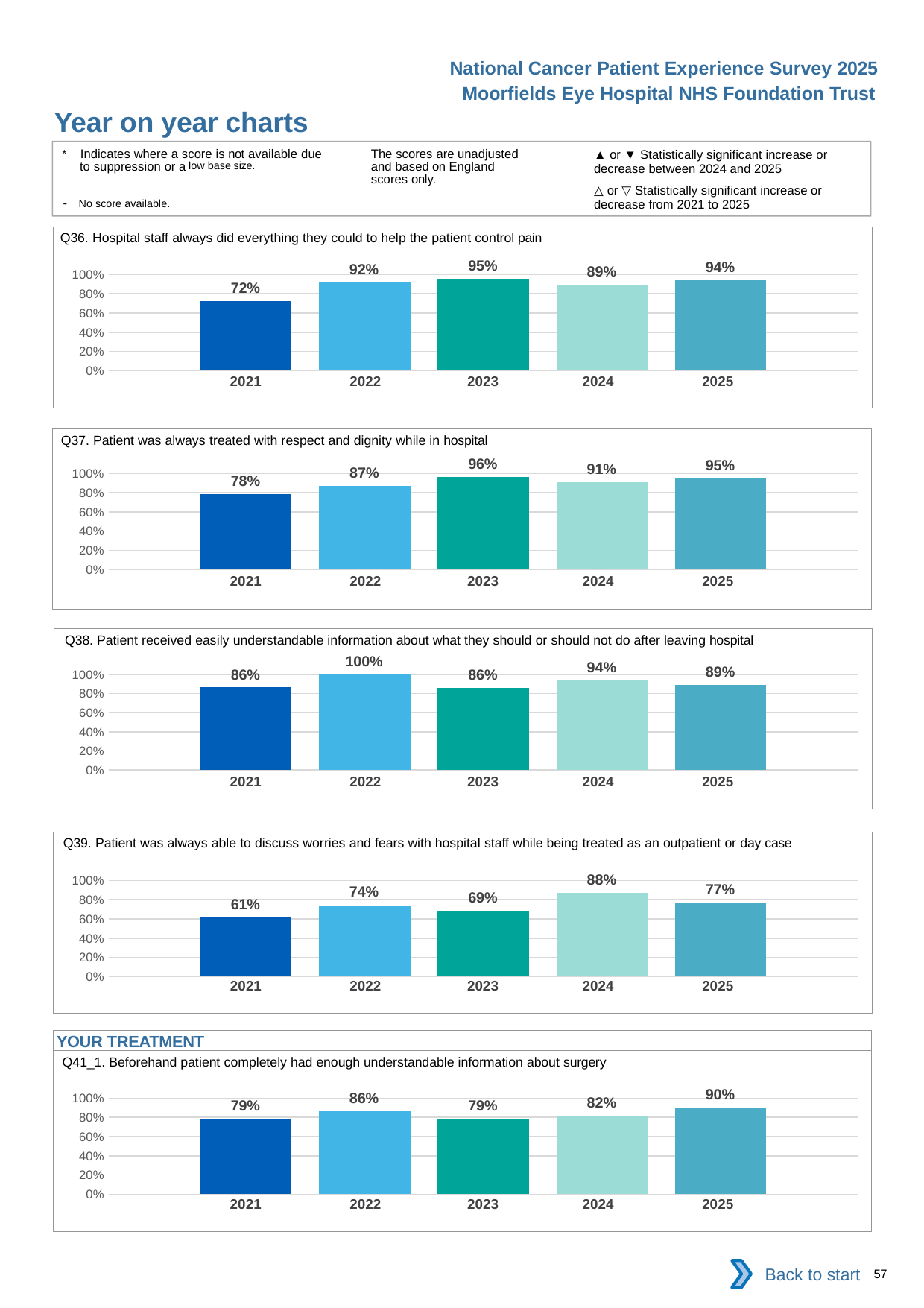

National Cancer Patient Experience Survey 2025
Moorfields Eye Hospital NHS Foundation Trust
Year on year charts (7)

The scores are unadjusted and based on England scores only.
*  Indicates where a score is not available due to suppression or a low base size.
- No score available.
▲ or ▼ Statistically significant increase or decrease between 2024 and 2025
△ or ▽ Statistically significant increase or decrease from 2021 to 2025
Q36. Hospital staff always did everything they could to help the patient control pain

### Chart

| Category | 2021 | 2022 | 2023 | 2024 | 2025 |
|---|---|---|---|---|---|
| Category 1 | 0.7222222 | 0.92 | 0.9545454 | 0.8928571 | 0.9411765 |
| 2021 | 2022 | 2023 | 2024 | 2025 |
| --- | --- | --- | --- | --- |
|  |  |  |  |  |
Q37. Patient was always treated with respect and dignity while in hospital

### Chart

| Category | 2021 | 2022 | 2023 | 2024 | 2025 |
|---|---|---|---|---|---|
| Category 1 | 0.7826087 | 0.8666667 | 0.9642857 | 0.90625 | 0.95 |
| 2021 | 2022 | 2023 | 2024 | 2025 |
| --- | --- | --- | --- | --- |
|  |  |  |  |  |
Q38. Patient received easily understandable information about what they should or should not do after leaving hospital

### Chart

| Category | 2021 | 2022 | 2023 | 2024 | 2025 |
|---|---|---|---|---|---|
| Category 1 | 0.8636364 | 1.0 | 0.8571429 | 0.9375 | 0.8888889 |
| 2021 | 2022 | 2023 | 2024 | 2025 |
| --- | --- | --- | --- | --- |
|  |  |  |  |  |
Q39. Patient was always able to discuss worries and fears with hospital staff while being treated as an outpatient or day case

### Chart

| Category | 2021 | 2022 | 2023 | 2024 | 2025 |
|---|---|---|---|---|---|
| Category 1 | 0.6129032 | 0.7428572 | 0.6875 | 0.875 | 0.7727273 |
| 2021 | 2022 | 2023 | 2024 | 2025 |
| --- | --- | --- | --- | --- |
|  |  |  |  |  |
YOUR TREATMENT
Q41_1. Beforehand patient completely had enough understandable information about surgery

### Chart

| Category | 2021 | 2022 | 2023 | 2024 | 2025 |
|---|---|---|---|---|---|
| Category 1 | 0.7878788 | 0.8611111 | 0.7878788 | 0.8157895 | 0.9047619 |
| 2021 | 2022 | 2023 | 2024 | 2025 |
| --- | --- | --- | --- | --- |
|  |  |  |  |  |
Back to start

57